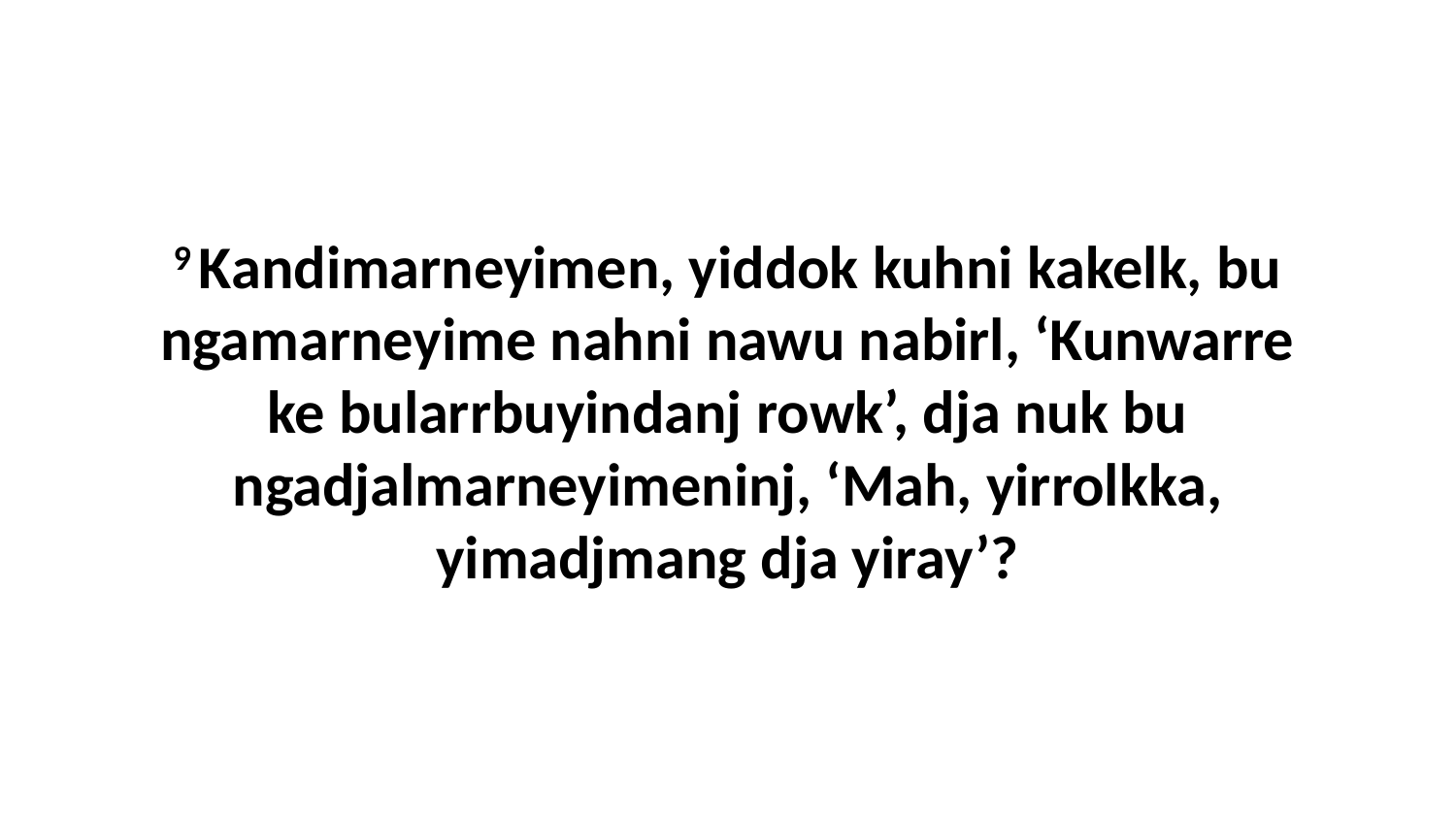

9 Kandimarneyimen, yiddok kuhni kakelk, bu ngamarneyime nahni nawu nabirl, ‘Kunwarre ke bularrbuyindanj rowk’, dja nuk bu ngadjalmarneyimeninj, ‘Mah, yirrolkka, yimadjmang dja yiray’?